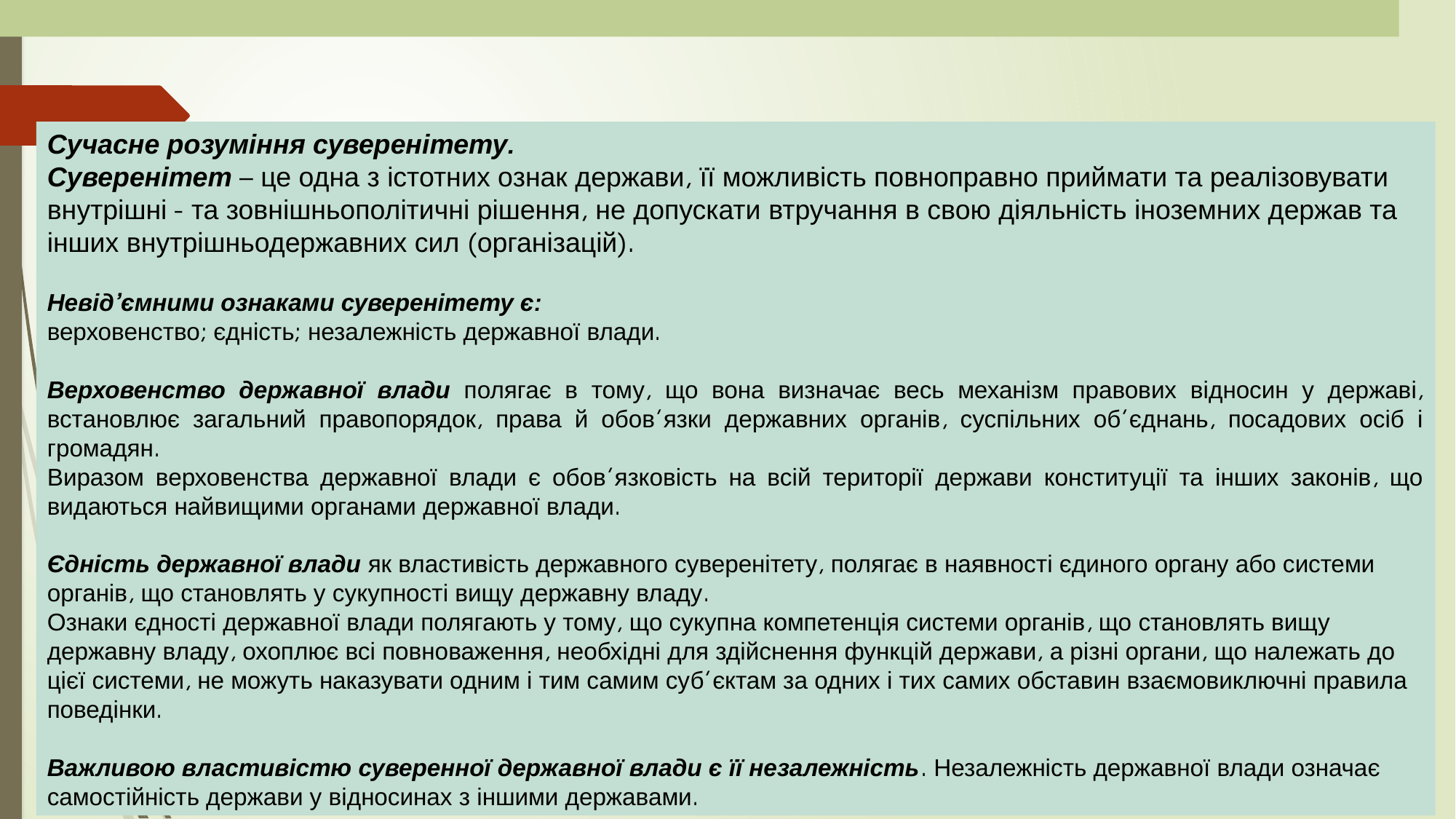

Сучасне розуміння суверенітету.
Суверенітет – це одна з істотних ознак держави, її можливість повноправно приймати та реалізовувати  внутрішні - та зовнішньополітичні рішення, не допускати втручання в свою діяльність іноземних держав та інших внутрішньодержавних сил (організацій).

Невід’ємними ознаками суверенітету є:
верховенство; єдність; незалежність державної влади.

Верховенство державної влади полягає в тому, що вона визначає весь механізм правових відносин у державі, встановлює загальний правопорядок, права й обов’язки державних органів, суспільних об’єднань, посадових осіб і громадян.
Виразом верховенства державної влади є обов’язковість на всій території держави конституції та інших законів, що видаються найвищими органами державної влади.

Єдність державної влади як властивість державного суверенітету, полягає в наявності єдиного органу або системи органів, що становлять у сукупності вищу державну владу.
Ознаки єдності державної влади полягають у тому, що сукупна компетенція системи органів, що становлять вищу державну владу, охоплює всі повноваження, необхідні для здійснення функцій держави, а різні органи, що належать до цієї системи, не можуть наказувати одним і тим самим суб’єктам за одних і тих самих обставин взаємовиключні правила поведінки.

Важливою властивістю суверенної державної влади є її незалежність. Незалежність державної влади означає самостійність держави у відносинах з іншими державами.